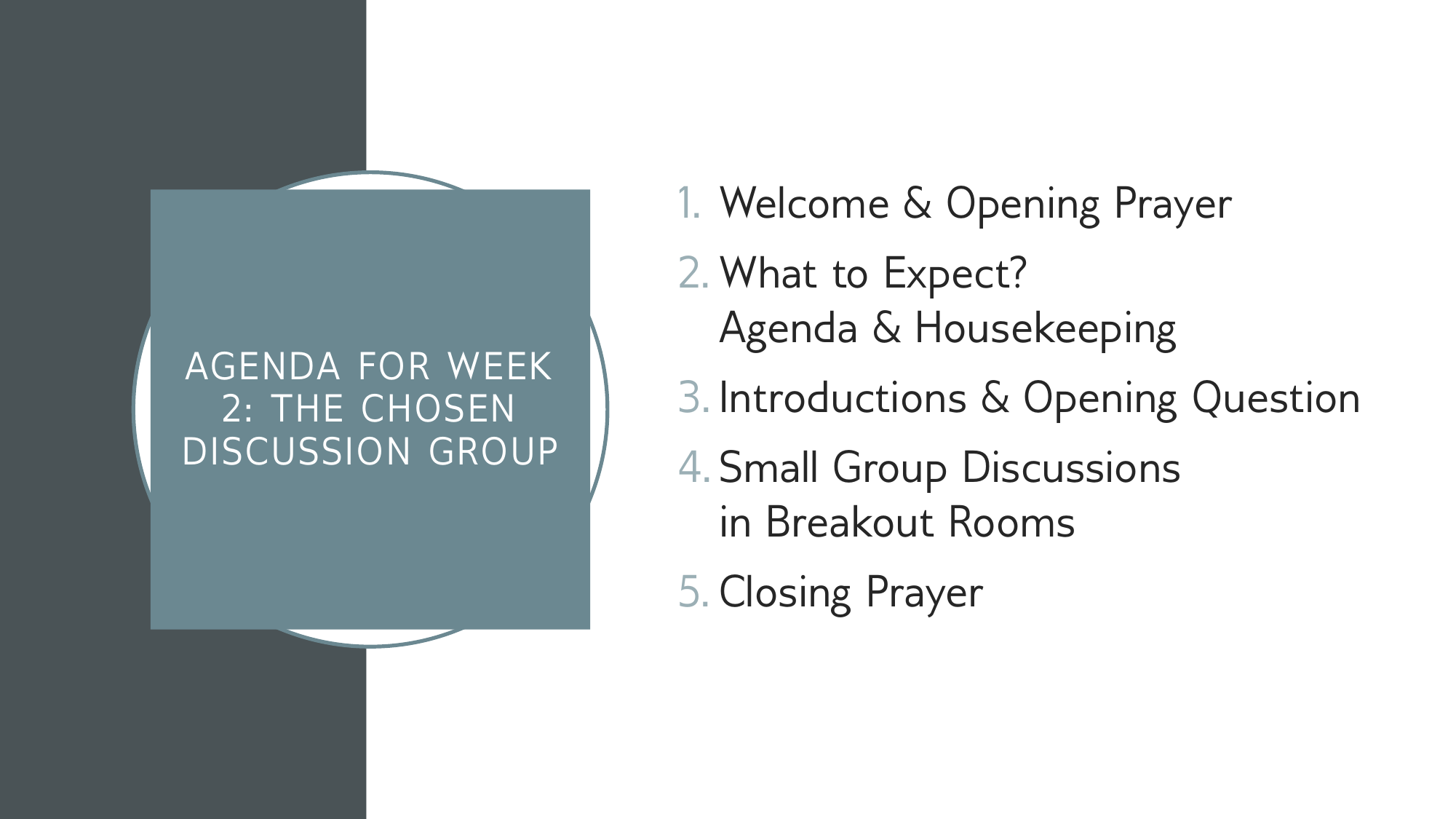

Welcome & Opening Prayer
What to Expect?
Agenda & Housekeeping
Introductions & Opening Question
Small Group Discussions
in Breakout Rooms
Closing Prayer

# Agenda for week 2: The Chosen discussion group